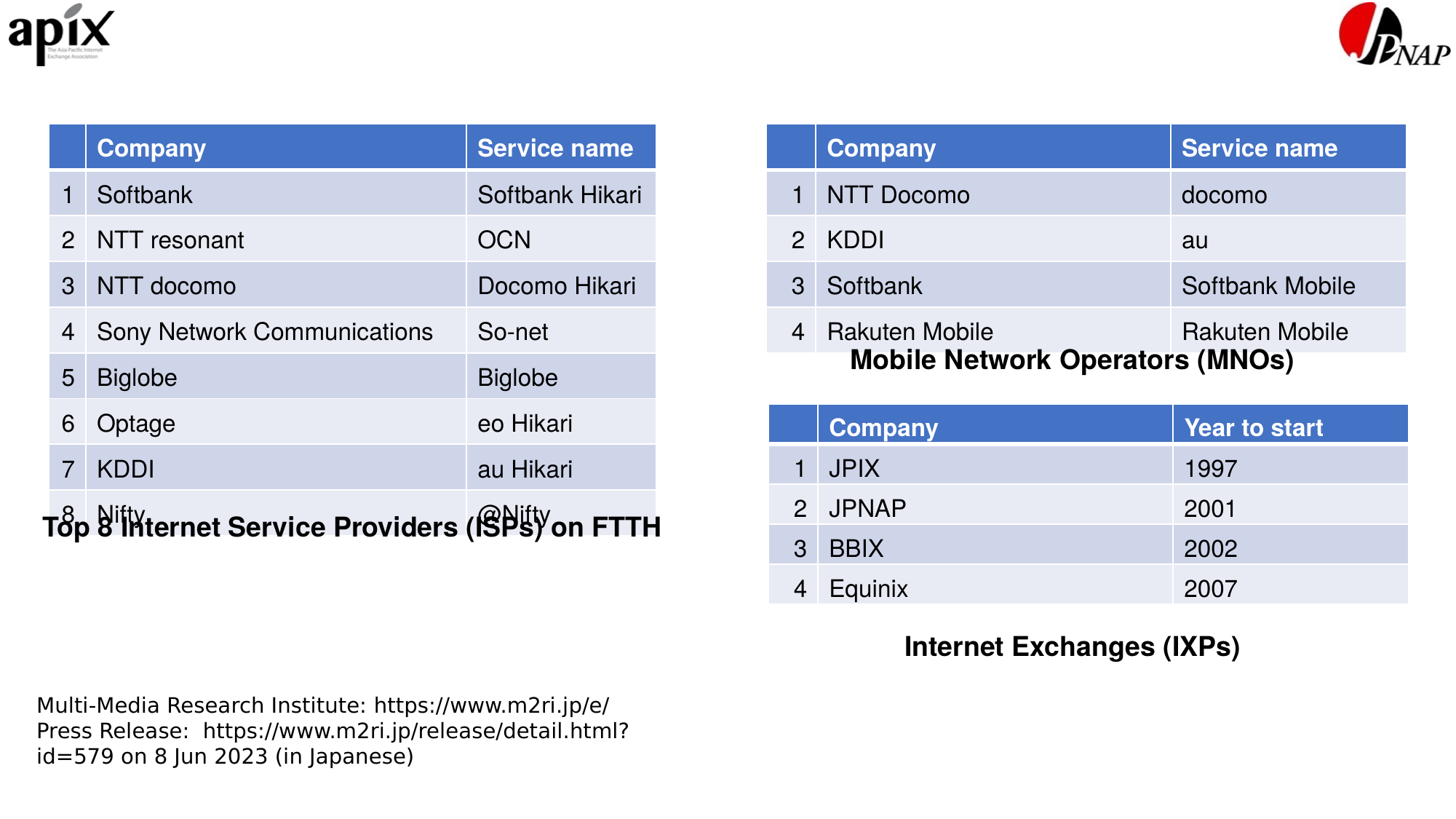

|  | Company | Service name |
| --- | --- | --- |
| 1 | Softbank | Softbank Hikari |
| 2 | NTT resonant | OCN |
| 3 | NTT docomo | Docomo Hikari |
| 4 | Sony Network Communications | So-net |
| 5 | Biglobe | Biglobe |
| 6 | Optage | eo Hikari |
| 7 | KDDI | au Hikari |
| 8 | Nifty | @Nifty |
|  | Company | Service name |
| --- | --- | --- |
| 1 | NTT Docomo | docomo |
| 2 | KDDI | au |
| 3 | Softbank | Softbank Mobile |
| 4 | Rakuten Mobile | Rakuten Mobile |
Mobile Network Operators (MNOs)
|  | Company | Year to start |
| --- | --- | --- |
| 1 | JPIX | 1997 |
| 2 | JPNAP | 2001 |
| 3 | BBIX | 2002 |
| 4 | Equinix | 2007 |
Top 8 Internet Service Providers (ISPs) on FTTH
Internet Exchanges (IXPs)
Multi-Media Research Institute: https://www.m2ri.jp/e/
Press Release:  https://www.m2ri.jp/release/detail.html?id=579 on 8 Jun 2023 (in Japanese)